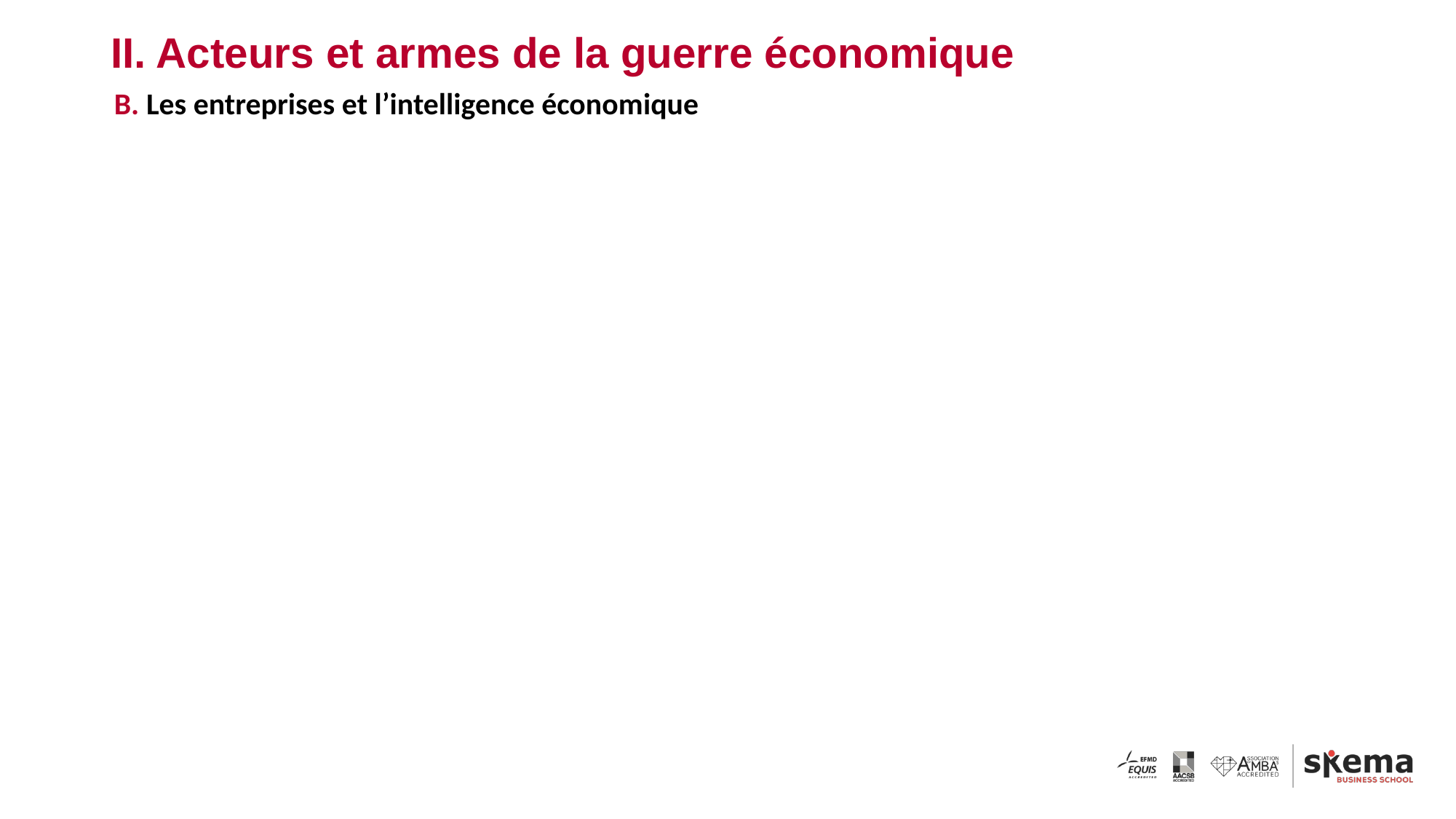

# II. Acteurs et armes de la guerre économique
B. Les entreprises et l’intelligence économique